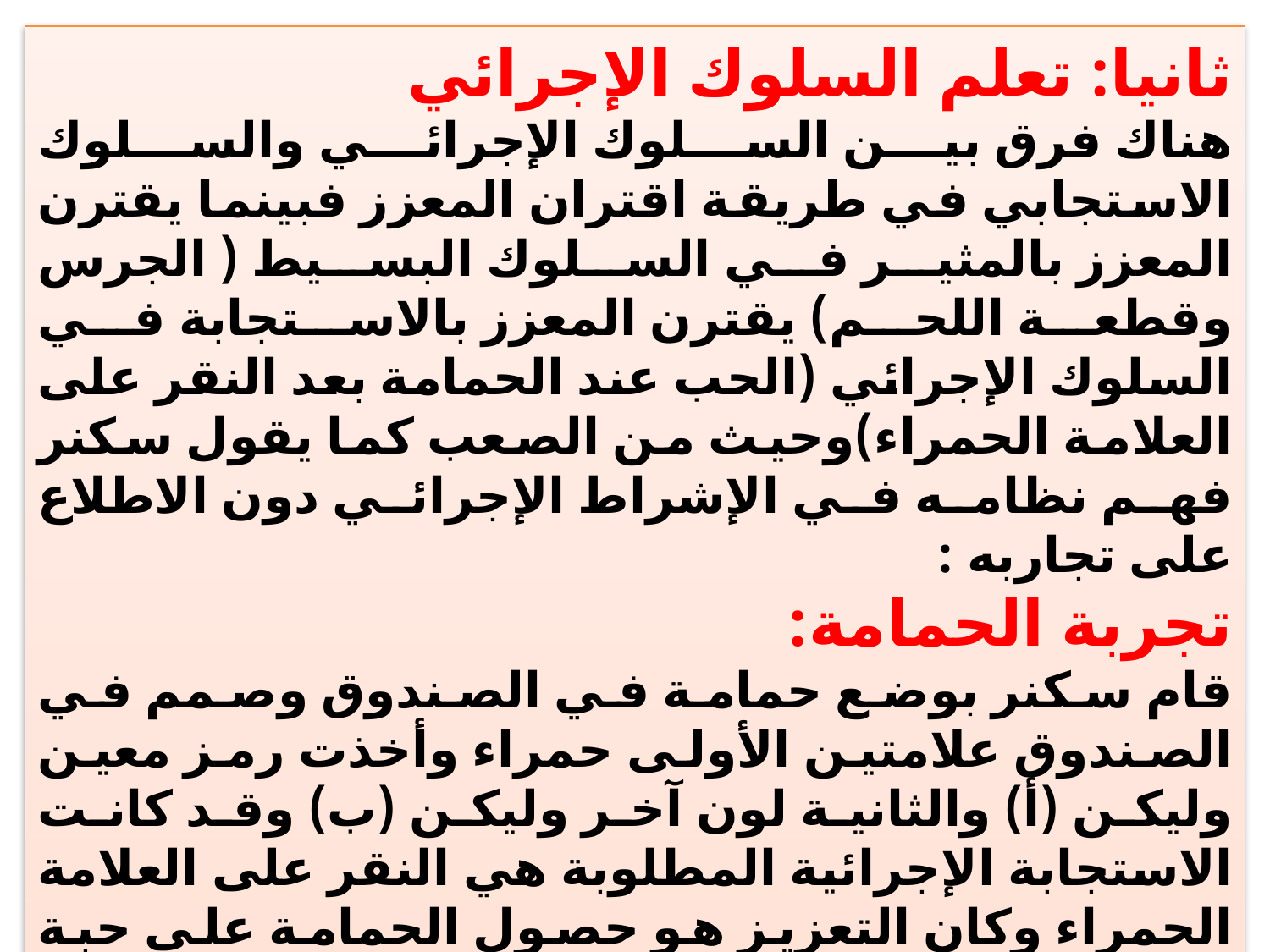

ثانيا: تعلم السلوك الإجرائي
هناك فرق بين السلوك الإجرائي والسلوك الاستجابي في طريقة اقتران المعزز فبينما يقترن المعزز بالمثير في السلوك البسيط ( الجرس وقطعة اللحم) يقترن المعزز بالاستجابة في السلوك الإجرائي (الحب عند الحمامة بعد النقر على العلامة الحمراء)وحيث من الصعب كما يقول سكنر فهم نظامه في الإشراط الإجرائي دون الاطلاع على تجاربه :
تجربة الحمامة:
قام سكنر بوضع حمامة في الصندوق وصمم في الصندوق علامتين الأولى حمراء وأخذت رمز معين وليكن (أ) والثانية لون آخر وليكن (ب) وقد كانت الاستجابة الإجرائية المطلوبة هي النقر على العلامة الحمراء وكان التعزيز هو حصول الحمامة على حبة قمح إذا نقرت على تلك العلامة. أما إذا تم النقر على العلامة الثانية فلا تحصل الحمامة على التعزيز وبهذه العملية قوي سلوك نقر العلامة الحمراء فيحصل ما يسمى بالإطفاء وهو توقف النقر على العلامة التي لا تجلب التعزيز.